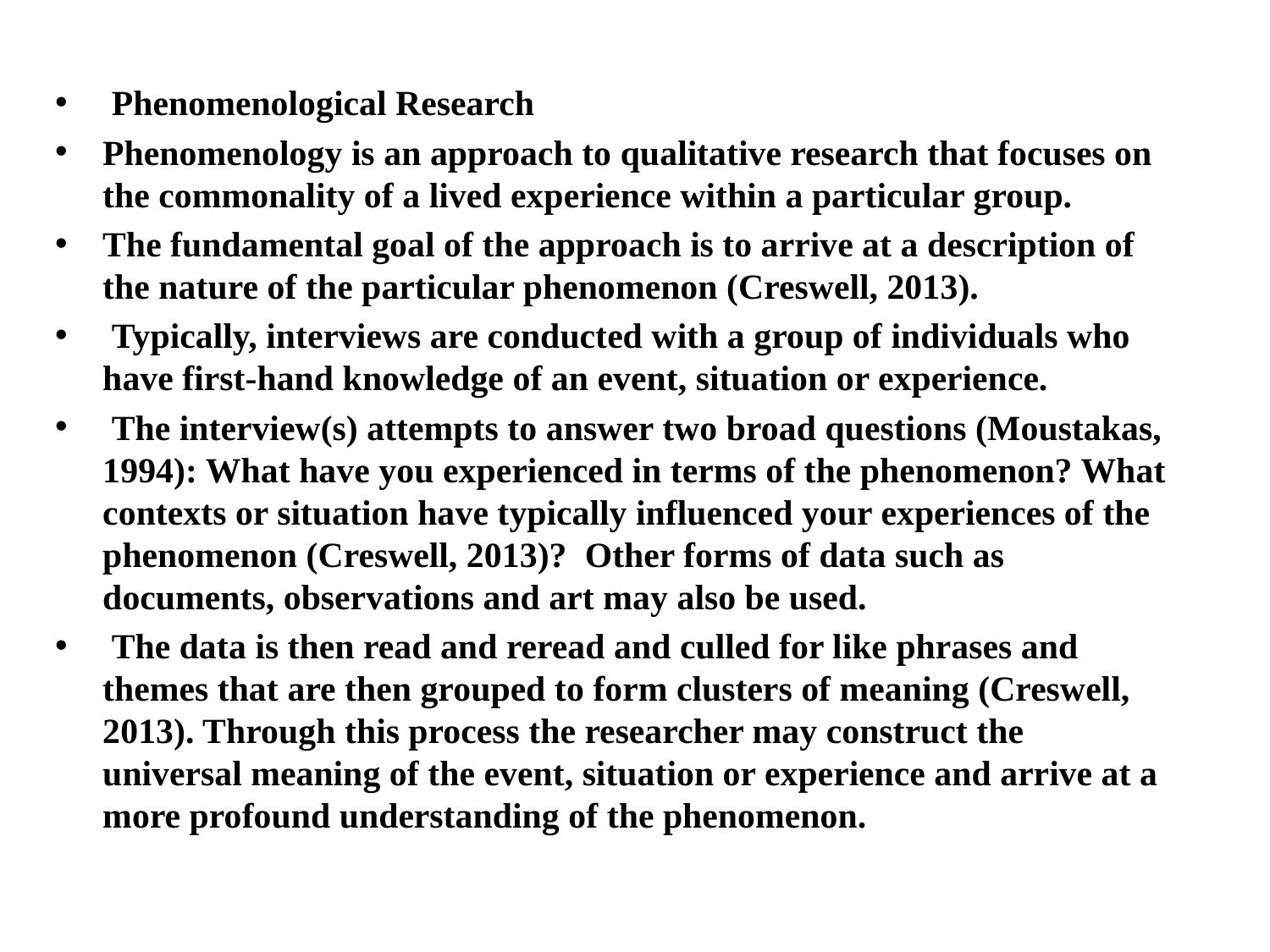

Phenomenological Research
Phenomenology is an approach to qualitative research that focuses on the commonality of a lived experience within a particular group.
The fundamental goal of the approach is to arrive at a description of the nature of the particular phenomenon (Creswell, 2013).
 Typically, interviews are conducted with a group of individuals who have first-hand knowledge of an event, situation or experience.
 The interview(s) attempts to answer two broad questions (Moustakas, 1994): What have you experienced in terms of the phenomenon? What contexts or situation have typically influenced your experiences of the phenomenon (Creswell, 2013)?  Other forms of data such as documents, observations and art may also be used.
 The data is then read and reread and culled for like phrases and themes that are then grouped to form clusters of meaning (Creswell, 2013). Through this process the researcher may construct the universal meaning of the event, situation or experience and arrive at a more profound understanding of the phenomenon.